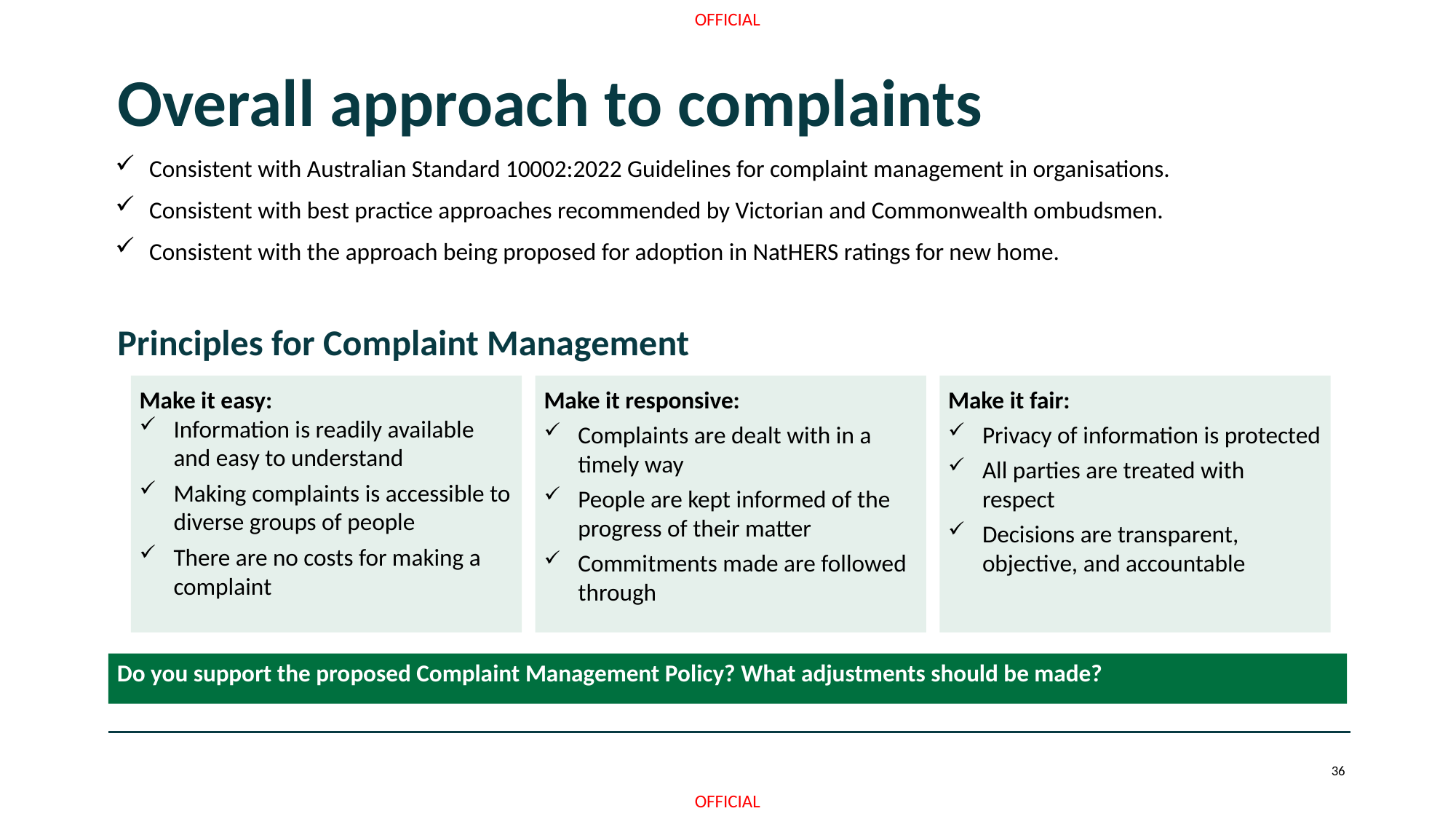

# Overall approach to complaints
Consistent with Australian Standard 10002:2022 Guidelines for complaint management in organisations.
Consistent with best practice approaches recommended by Victorian and Commonwealth ombudsmen.
Consistent with the approach being proposed for adoption in NatHERS ratings for new home.
Principles for Complaint Management
Make it easy:
Information is readily available and easy to understand
Making complaints is accessible to diverse groups of people
There are no costs for making a complaint
Make it responsive:
Complaints are dealt with in a timely way
People are kept informed of the progress of their matter
Commitments made are followed through
Make it fair:
Privacy of information is protected
All parties are treated with respect
Decisions are transparent, objective, and accountable
Do you support the proposed Complaint Management Policy? What adjustments should be made?
36